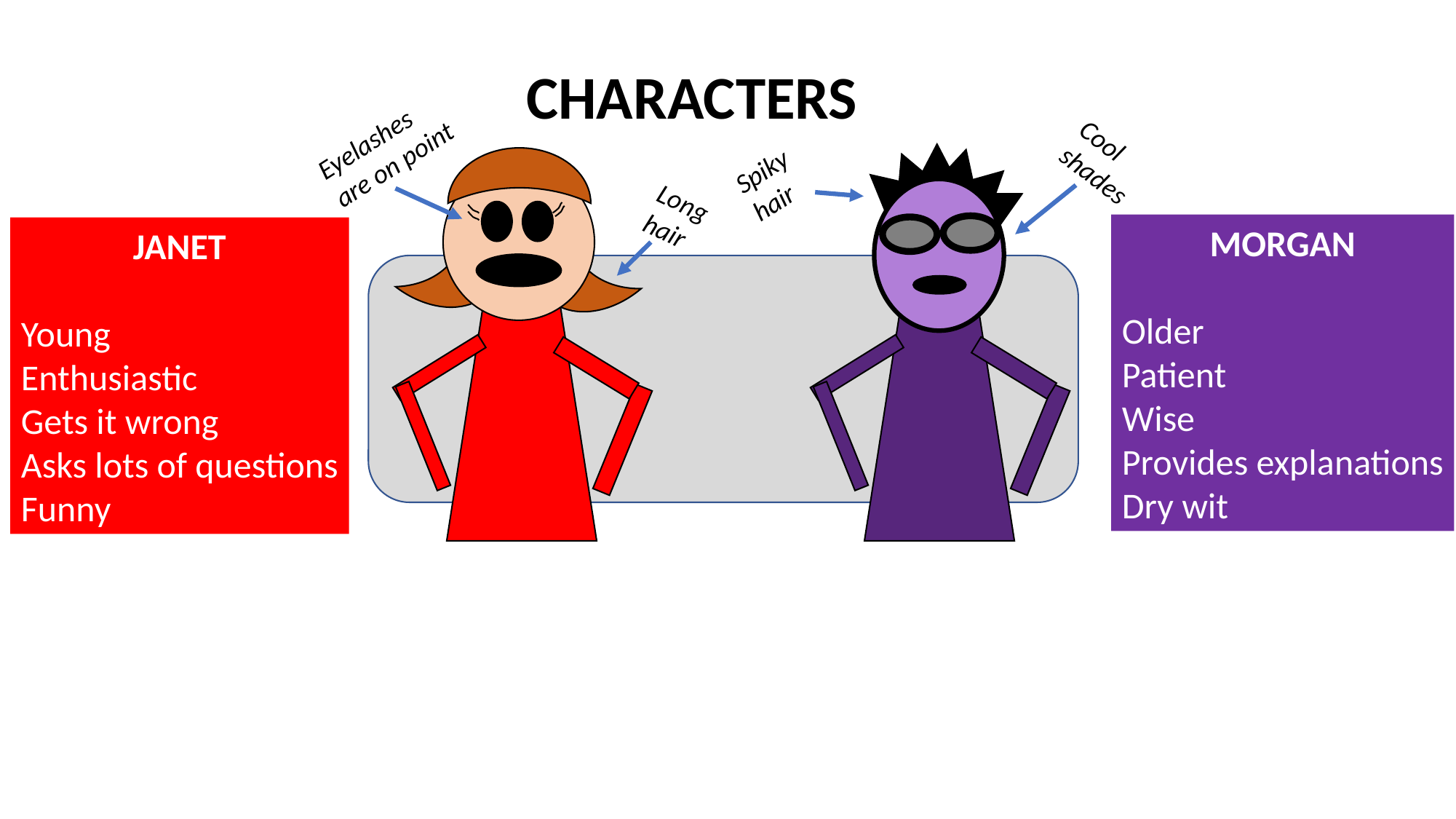

CHARACTERS
Eyelashes are on point
Cool shades
Spiky hair

Long hair
MORGAN

Older
Patient
Wise
Provides explanations
Dry wit
JANET

Young
Enthusiastic
Gets it wrong
Asks lots of questions
Funny